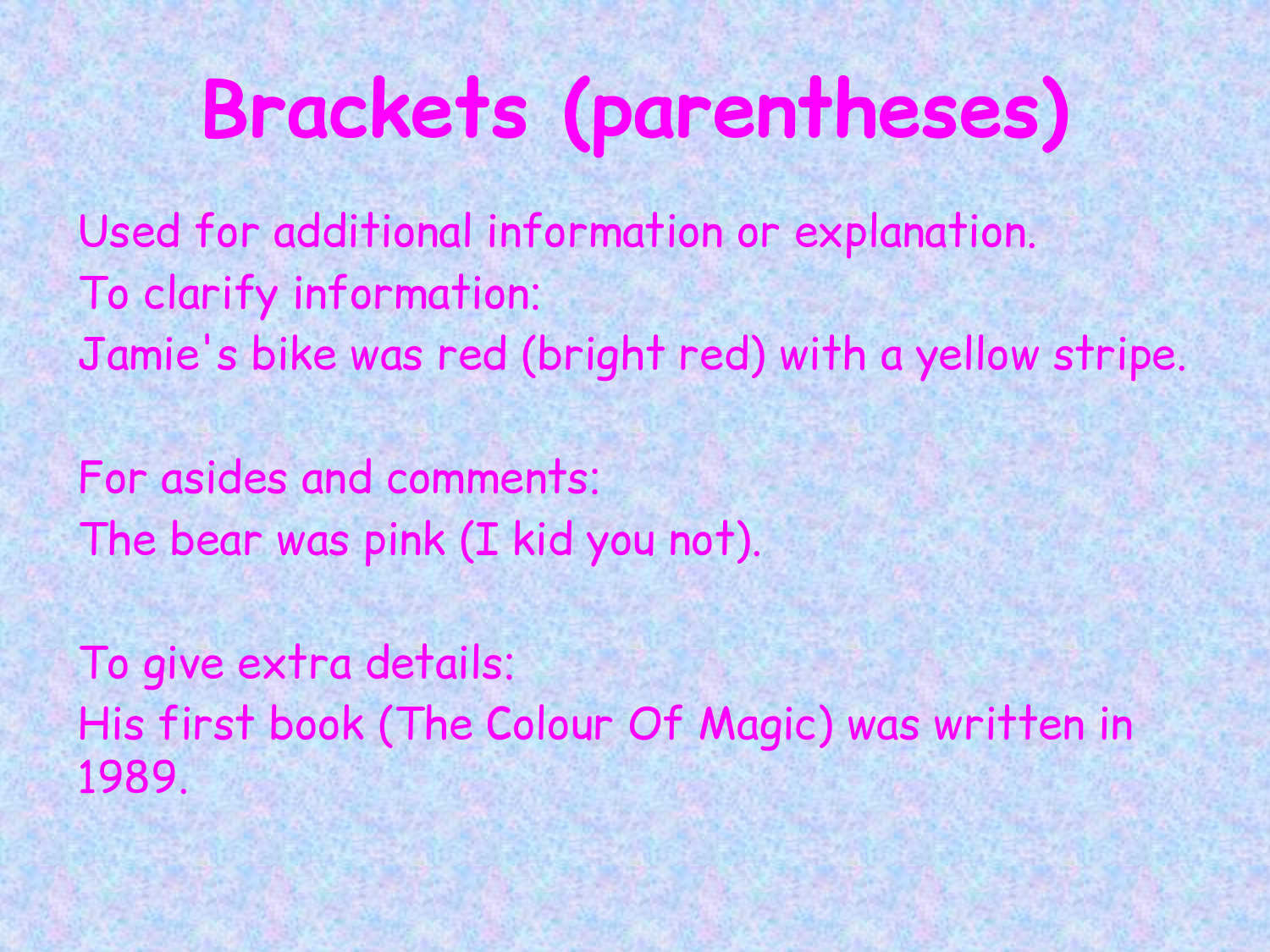

# Brackets (parentheses)
Used for additional information or explanation.
To clarify information:
Jamie's bike was red (bright red) with a yellow stripe.

For asides and comments:
The bear was pink (I kid you not).

To give extra details:
His first book (The Colour Of Magic) was written in 1989.